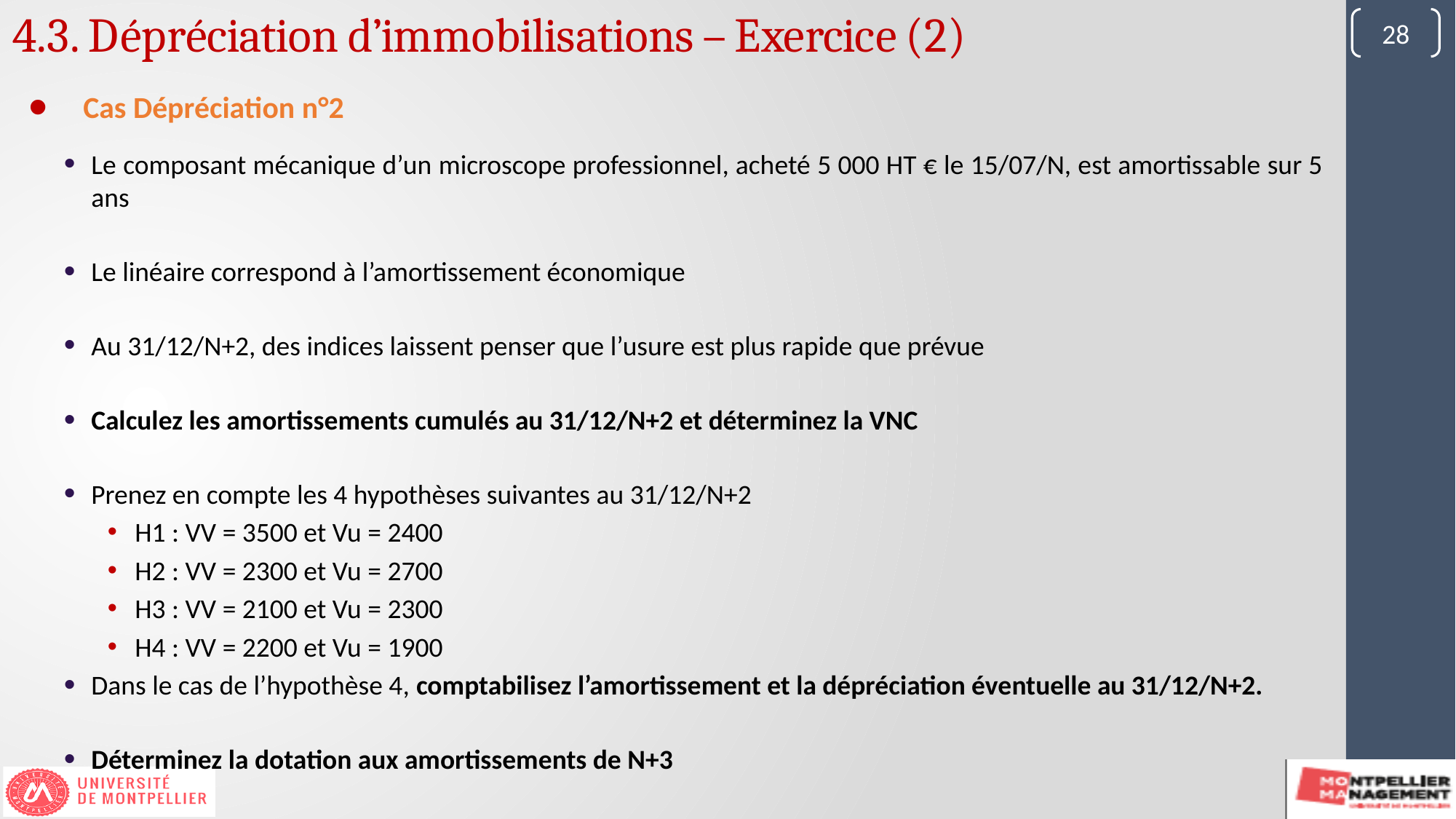

4.3. Dépréciation d’immobilisations – Exercice (2)
28
Cas Dépréciation n°2

Le composant mécanique d’un microscope professionnel, acheté 5 000 HT € le 15/07/N, est amortissable sur 5 ans

Le linéaire correspond à l’amortissement économique

Au 31/12/N+2, des indices laissent penser que l’usure est plus rapide que prévue

Calculez les amortissements cumulés au 31/12/N+2 et déterminez la VNC

Prenez en compte les 4 hypothèses suivantes au 31/12/N+2
H1 : VV = 3500 et Vu = 2400
H2 : VV = 2300 et Vu = 2700
H3 : VV = 2100 et Vu = 2300
H4 : VV = 2200 et Vu = 1900
Dans le cas de l’hypothèse 4, comptabilisez l’amortissement et la dépréciation éventuelle au 31/12/N+2.

Déterminez la dotation aux amortissements de N+3